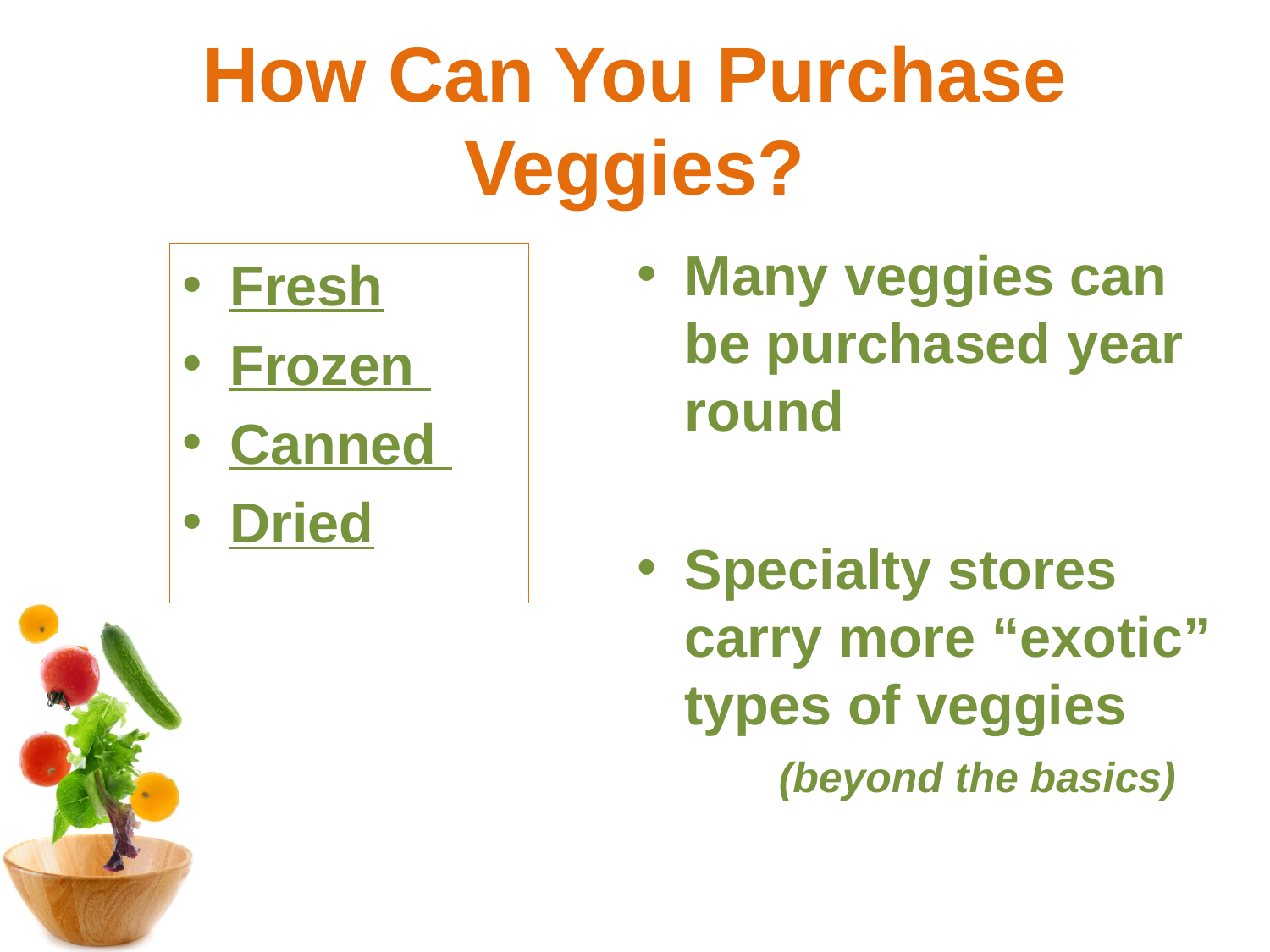

# How Can You Purchase Veggies?
Many veggies can be purchased year round

Specialty stores carry more “exotic” types of veggies            (beyond the basics)
Fresh
Frozen
Canned
Dried